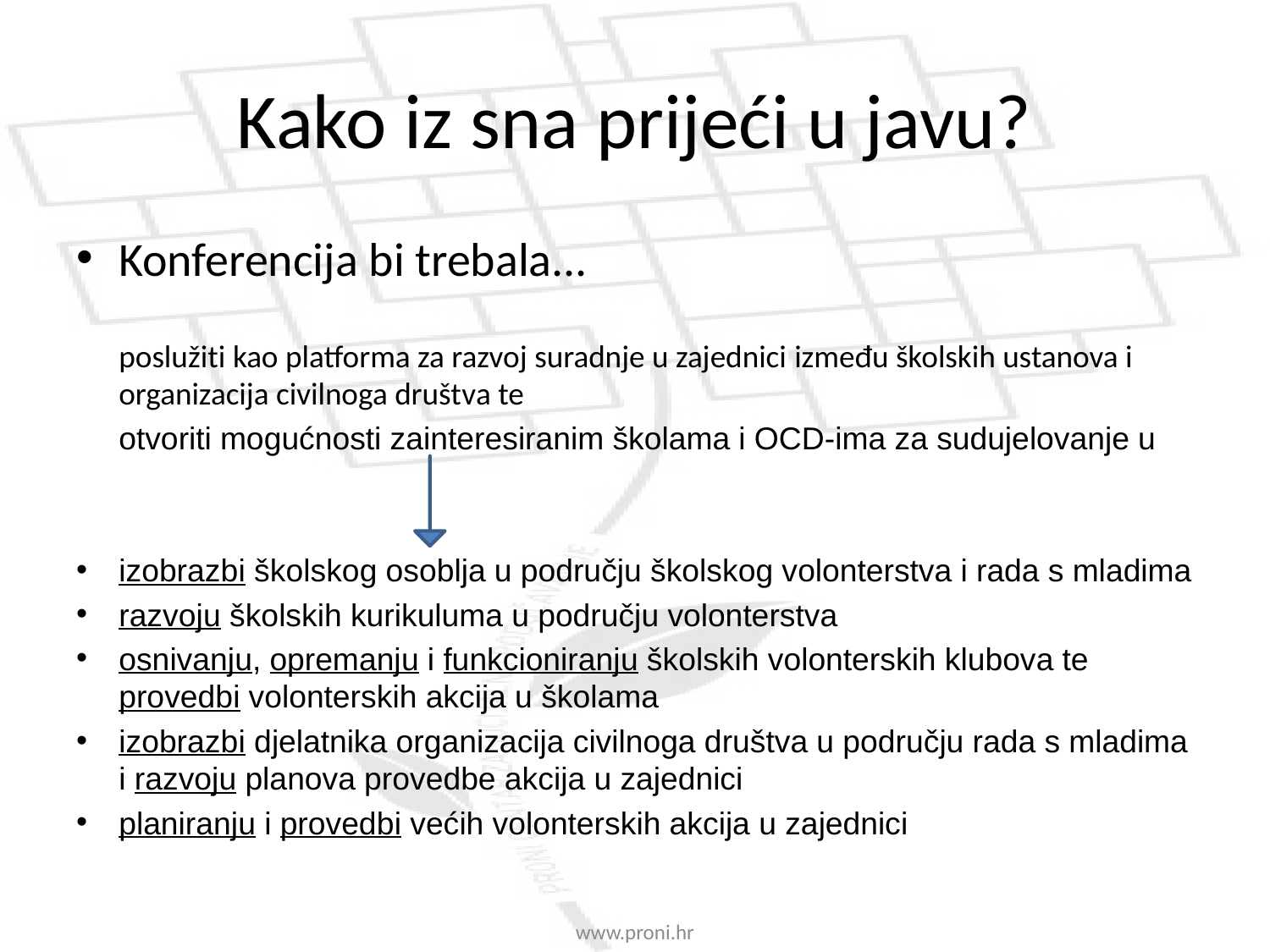

# Kako iz sna prijeći u javu?
Konferencija bi trebala...

	poslužiti kao platforma za razvoj suradnje u zajednici između školskih ustanova i organizacija civilnoga društva te
	otvoriti mogućnosti zainteresiranim školama i OCD-ima za sudujelovanje u

izobrazbi školskog osoblja u području školskog volonterstva i rada s mladima
razvoju školskih kurikuluma u području volonterstva
osnivanju, opremanju i funkcioniranju školskih volonterskih klubova te provedbi volonterskih akcija u školama
izobrazbi djelatnika organizacija civilnoga društva u području rada s mladima i razvoju planova provedbe akcija u zajednici
planiranju i provedbi većih volonterskih akcija u zajednici

www.proni.hr